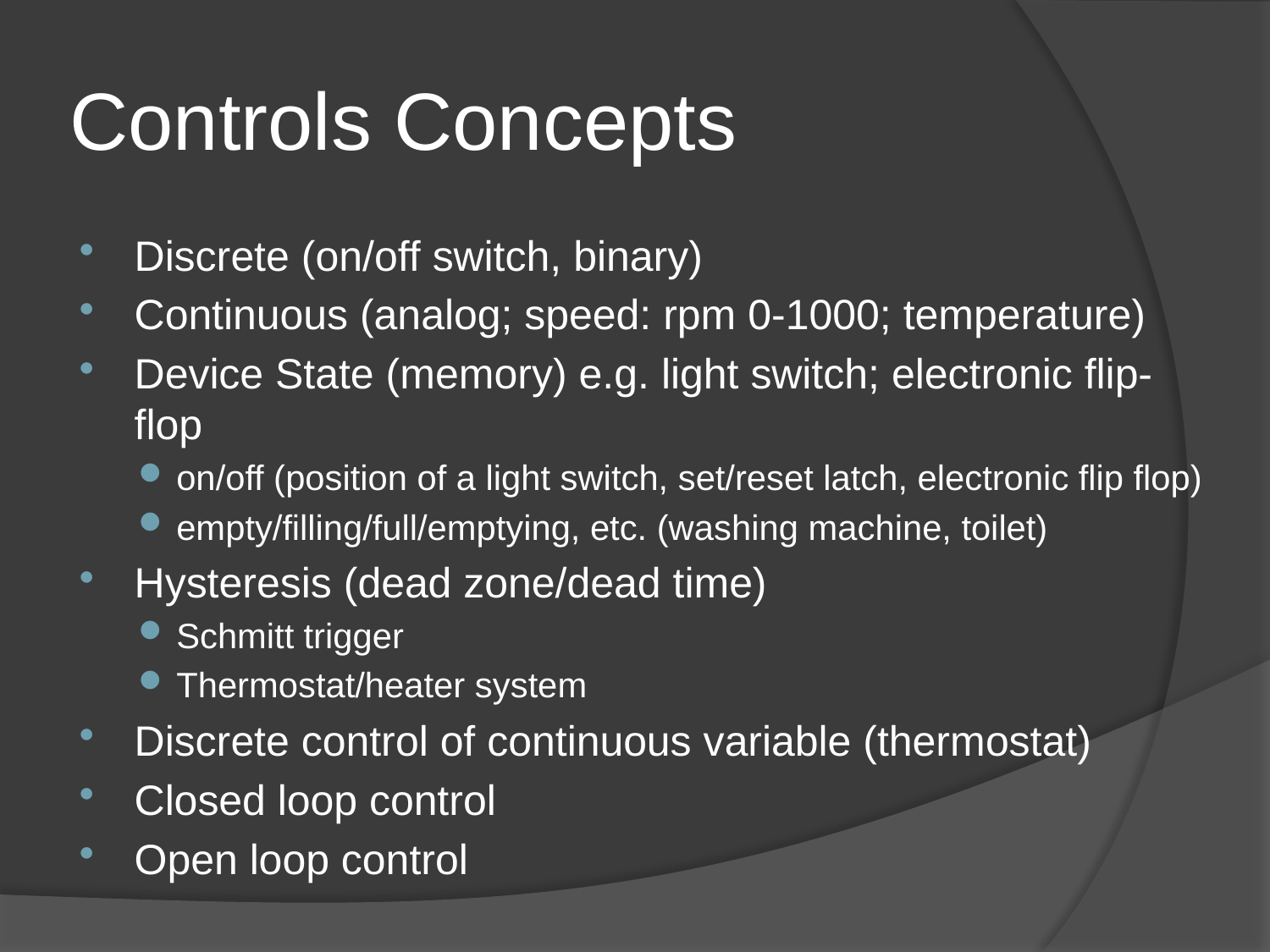

# Controls Concepts
Discrete (on/off switch, binary)
Continuous (analog; speed: rpm 0-1000; temperature)
Device State (memory) e.g. light switch; electronic flip-flop
on/off (position of a light switch, set/reset latch, electronic flip flop)
empty/filling/full/emptying, etc. (washing machine, toilet)
Hysteresis (dead zone/dead time)
Schmitt trigger
Thermostat/heater system
Discrete control of continuous variable (thermostat)
Closed loop control
Open loop control